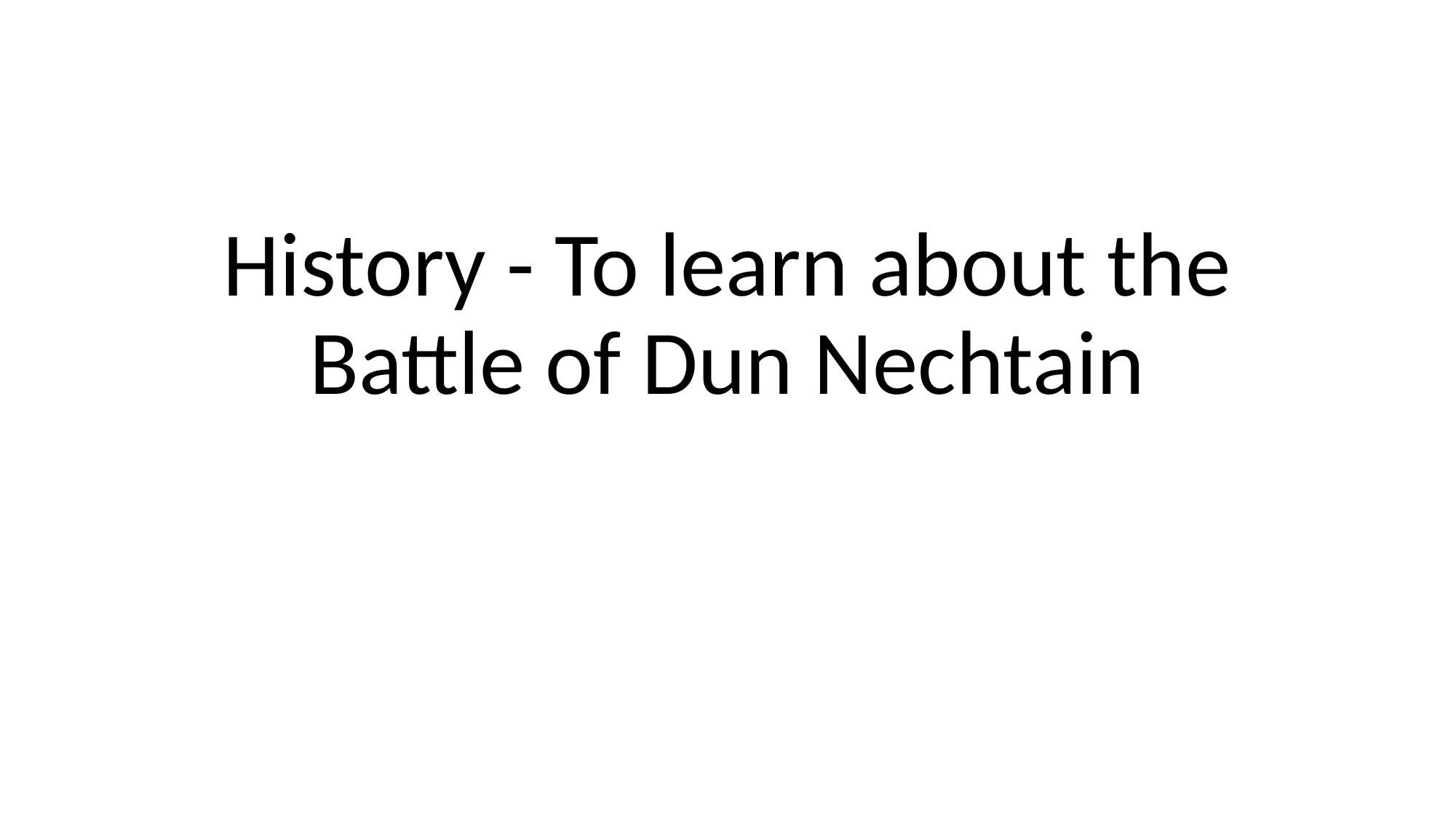

# History - To learn about the Battle of Dun Nechtain